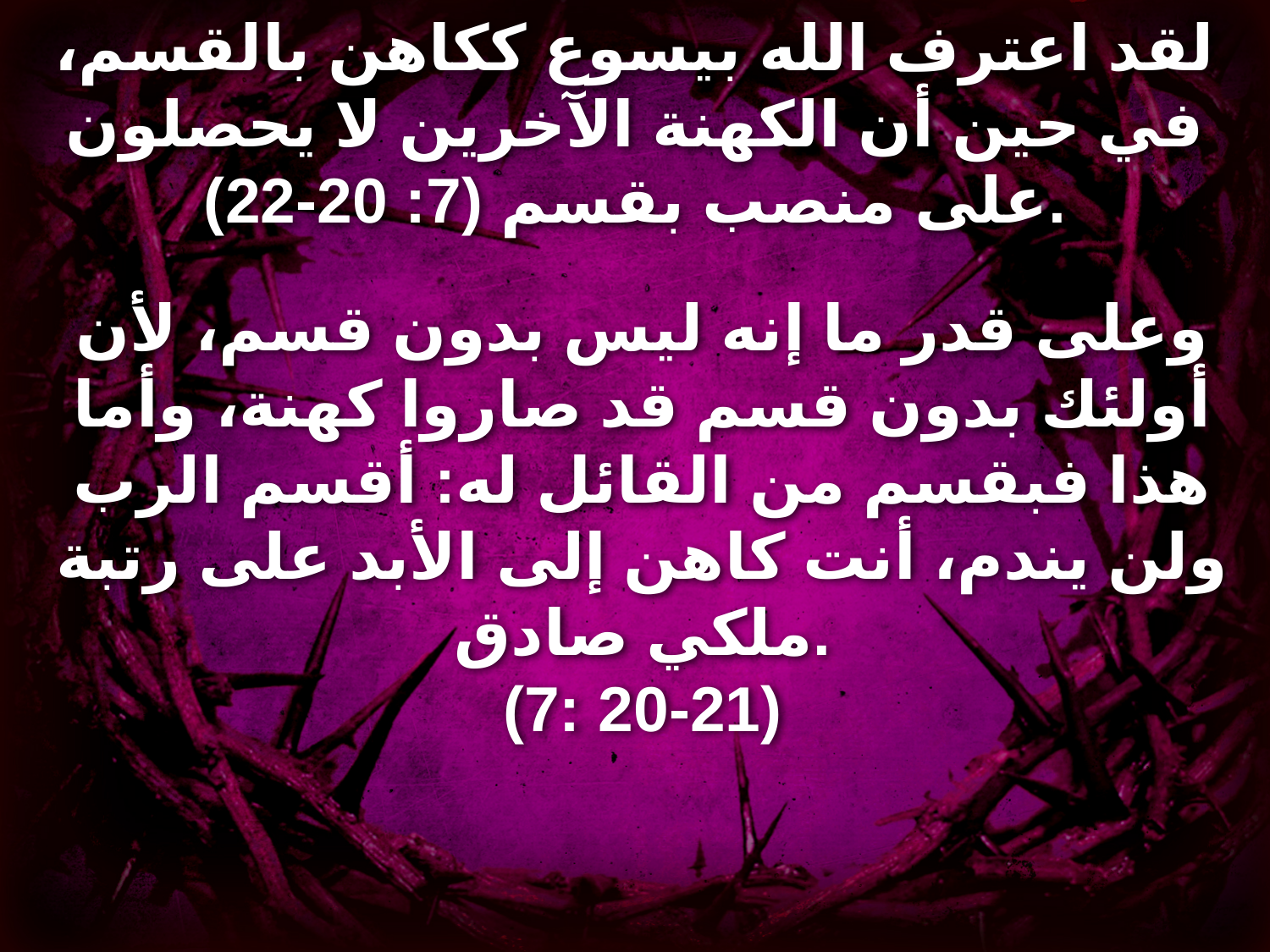

# لقد اعترف الله بيسوع ككاهن بالقسم، في حين أن الكهنة الآخرين لا يحصلون على منصب بقسم (7: 20-22).
وعلى قدر ما إنه ليس بدون قسم، لأن أولئك بدون قسم قد صاروا كهنة، وأما هذا فبقسم من القائل له: أقسم الرب ولن يندم، أنت كاهن إلى الأبد على رتبة ملكي صادق.
(7: 20-21)